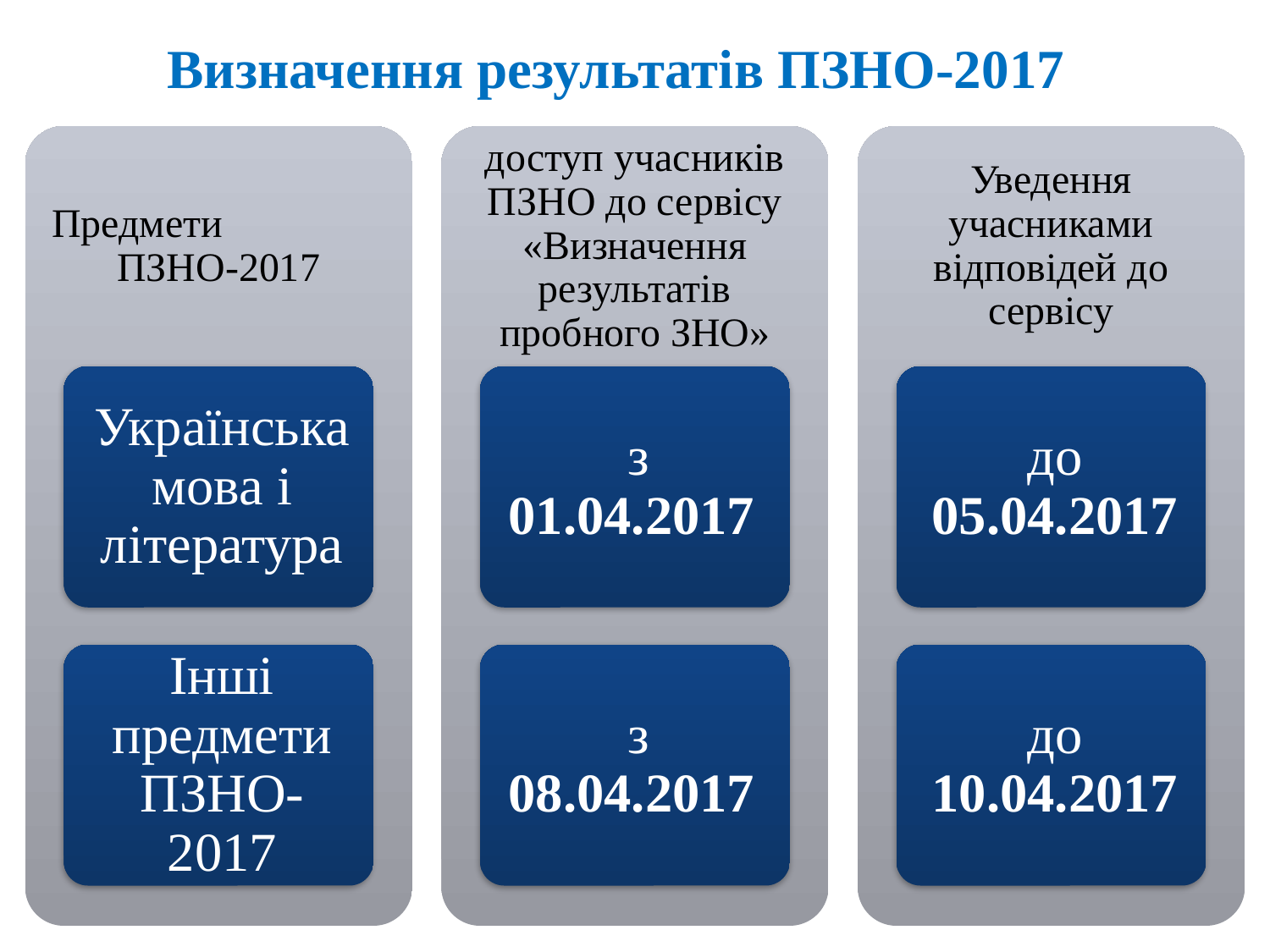

# Визначення результатів ПЗНО-2017
Предмети                 ПЗНО-2017
Українська мова і література
Інші предмети ПЗНО-2017
доступ учасників ПЗНО до сервісу «Визначення результатів пробного ЗНО»
з 01.04.2017
з 08.04.2017
Уведення учасниками відповідей до сервісу
до 05.04.2017
до 10.04.2017